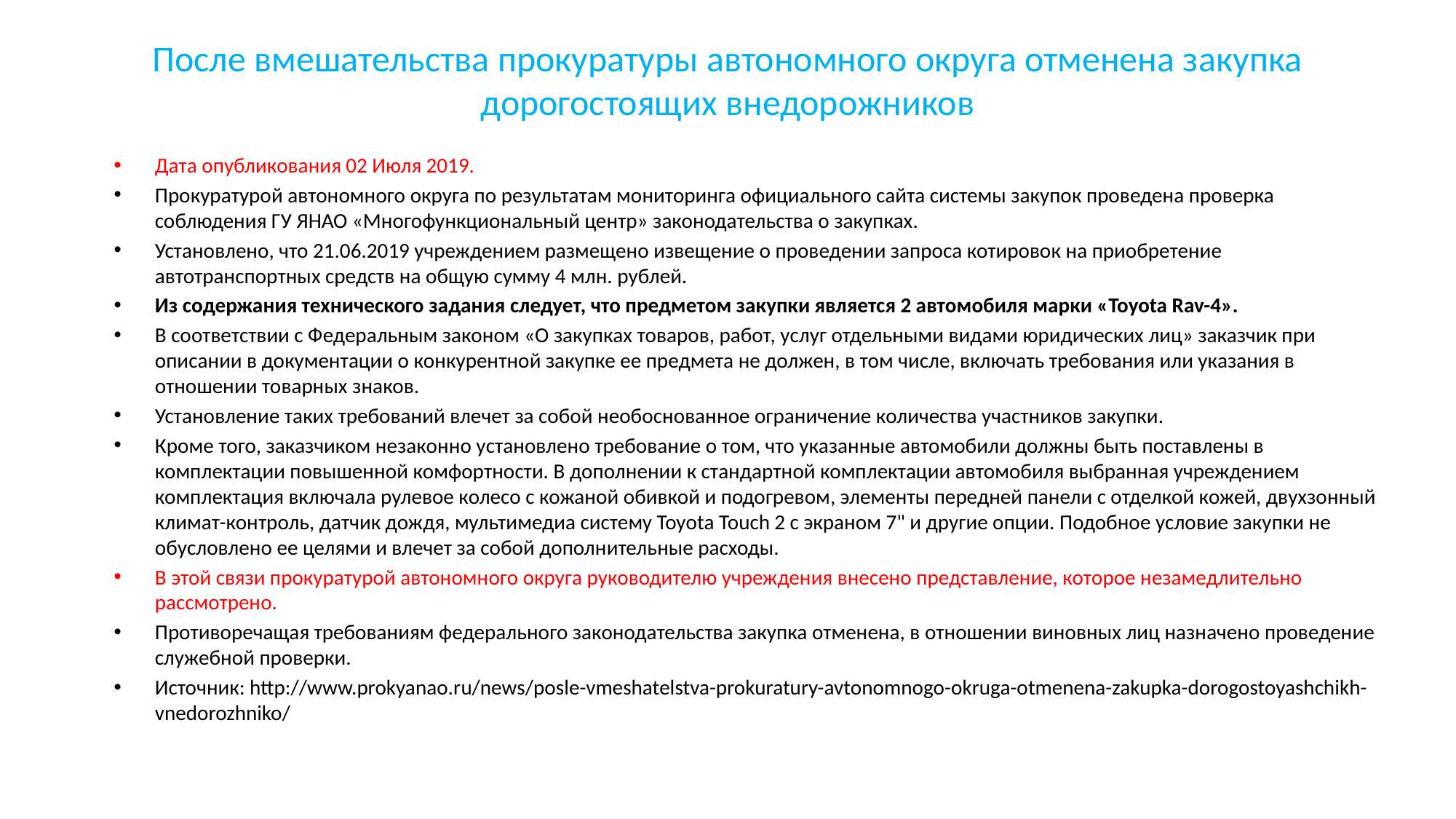

# После вмешательства прокуратуры автономного округа отменена закупка дорогостоящих внедорожников
Дата опубликования 02 Июля 2019.
Прокуратурой автономного округа по результатам мониторинга официального сайта системы закупок проведена проверка соблюдения ГУ ЯНАО «Многофункциональный центр» законодательства о закупках.
Установлено, что 21.06.2019 учреждением размещено извещение о проведении запроса котировок на приобретение автотранспортных средств на общую сумму 4 млн. рублей.
Из содержания технического задания следует, что предметом закупки является 2 автомобиля марки «Toyota Rav-4».
В соответствии с Федеральным законом «О закупках товаров, работ, услуг отдельными видами юридических лиц» заказчик при описании в документации о конкурентной закупке ее предмета не должен, в том числе, включать требования или указания в отношении товарных знаков.
Установление таких требований влечет за собой необоснованное ограничение количества участников закупки.
Кроме того, заказчиком незаконно установлено требование о том, что указанные автомобили должны быть поставлены в комплектации повышенной комфортности. В дополнении к стандартной комплектации автомобиля выбранная учреждением комплектация включала рулевое колесо с кожаной обивкой и подогревом, элементы передней панели с отделкой кожей, двухзонный климат-контроль, датчик дождя, мультимедиа систему Toyota Touch 2 c экраном 7" и другие опции. Подобное условие закупки не обусловлено ее целями и влечет за собой дополнительные расходы.
В этой связи прокуратурой автономного округа руководителю учреждения внесено представление, которое незамедлительно рассмотрено.
Противоречащая требованиям федерального законодательства закупка отменена, в отношении виновных лиц назначено проведение служебной проверки.
Источник: http://www.prokyanao.ru/news/posle-vmeshatelstva-prokuratury-avtonomnogo-okruga-otmenena-zakupka-dorogostoyashchikh-vnedorozhniko/